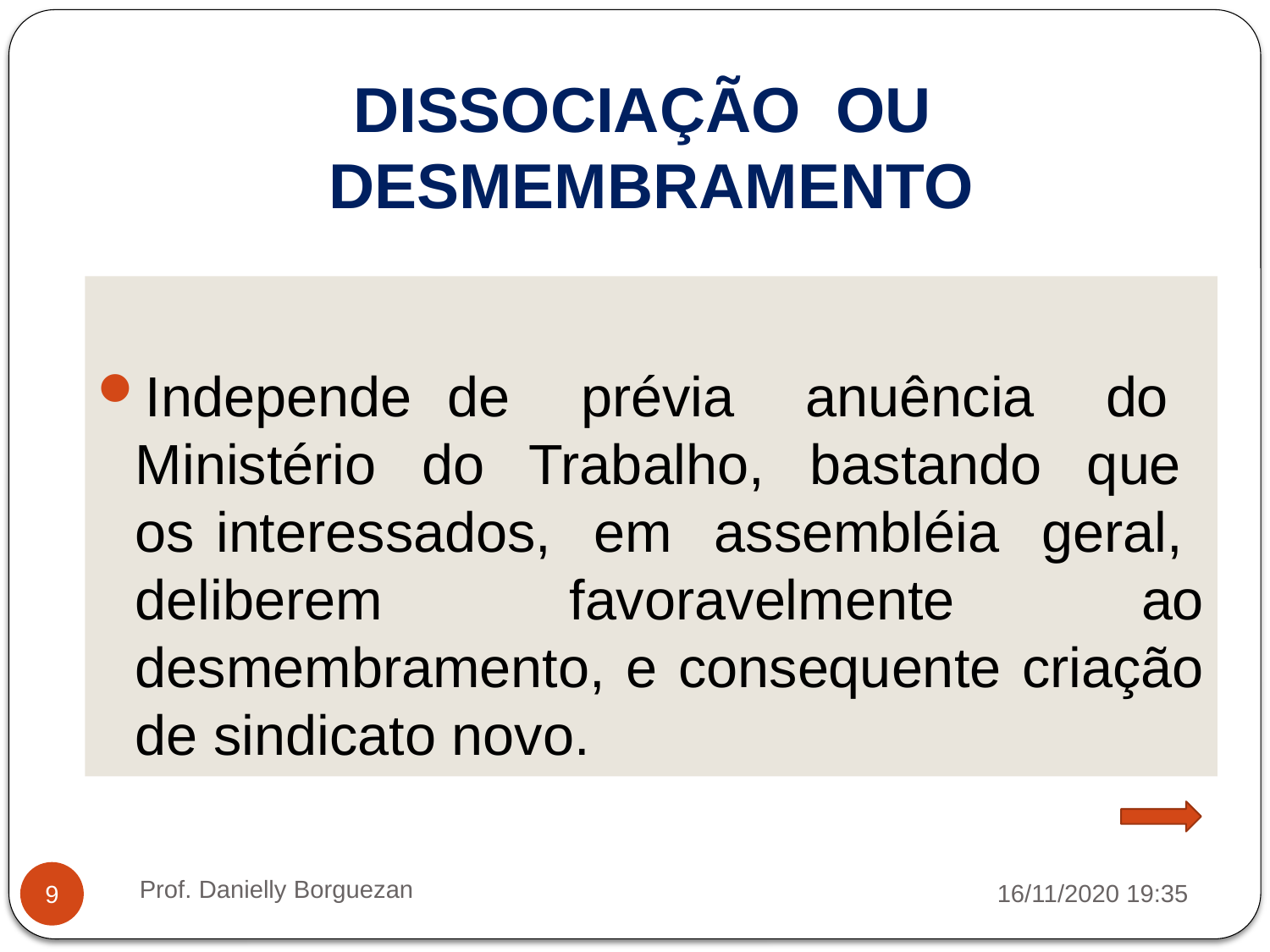

# DISSOCIAÇÃO  OU  DESMEMBRAMENTO

Independe de  prévia  anuência  do  Ministério  do  Trabalho,  bastando  que  os interessados,  em  assembléia  geral,  deliberem  favoravelmente  ao desmembramento, e consequente criação de sindicato novo.

Prof. Danielly Borguezan
16/11/2020 19:35
9